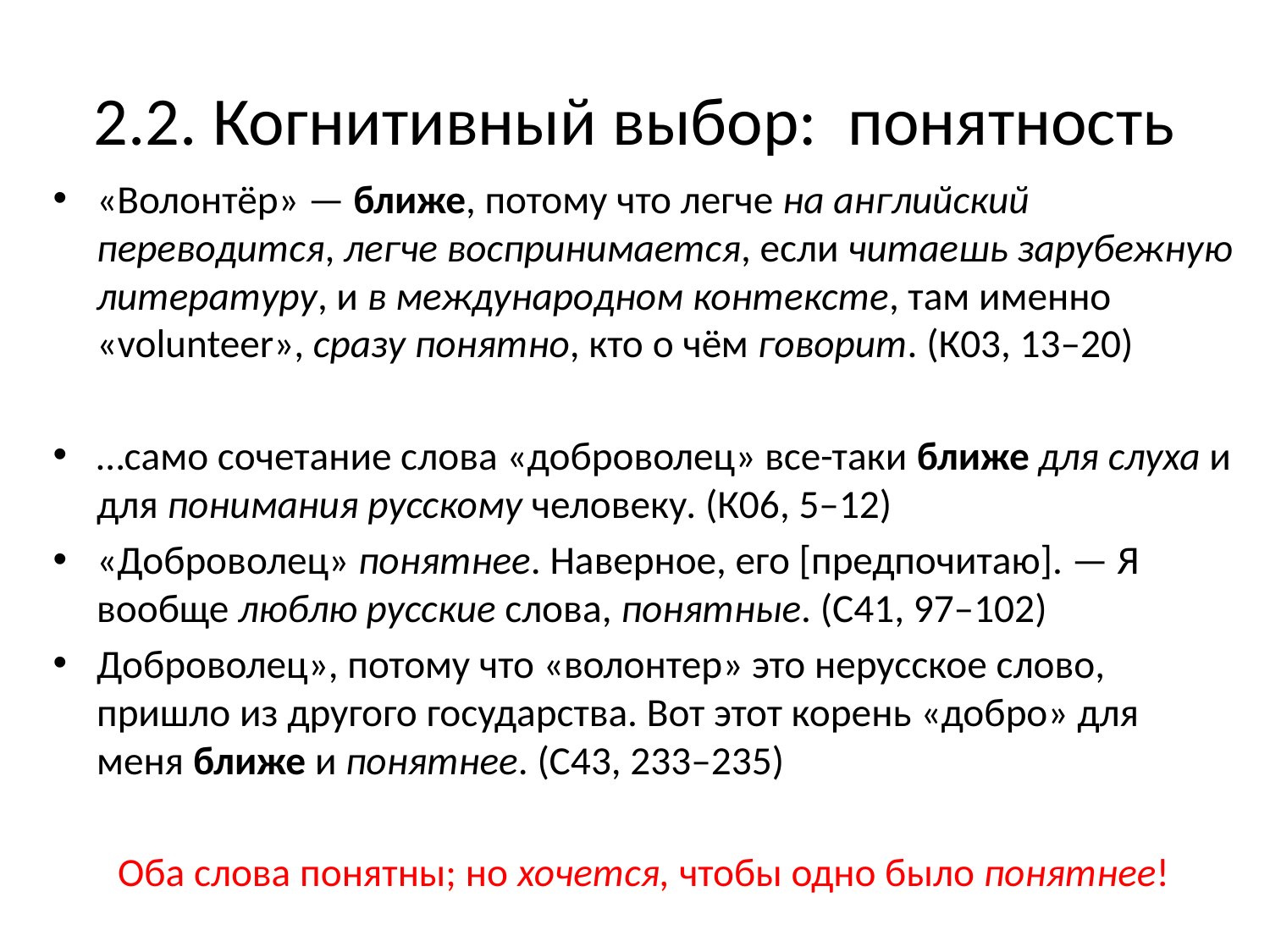

# 2.2. Когнитивный выбор:  понятность
«Волонтёр» — ближе, потому что легче на английский переводится, легче воспринимается, если читаешь зарубежную литературу, и в международном контексте, там именно «volunteer», сразу понятно, кто о чём говорит. (К03, 13–20)

…само сочетание слова «доброволец» все-таки ближе для слуха и для понимания русскому человеку. (К06, 5–12)
«Доброволец» понятнее. Наверное, его [предпочитаю]. — Я вообще люблю русские слова, понятные. (С41, 97–102)
Доброволец», потому что «волонтер» это нерусское слово, пришло из другого государства. Вот этот корень «добро» для меня ближе и понятнее. (С43, 233–235)

Оба слова понятны; но хочется, чтобы одно было понятнее!